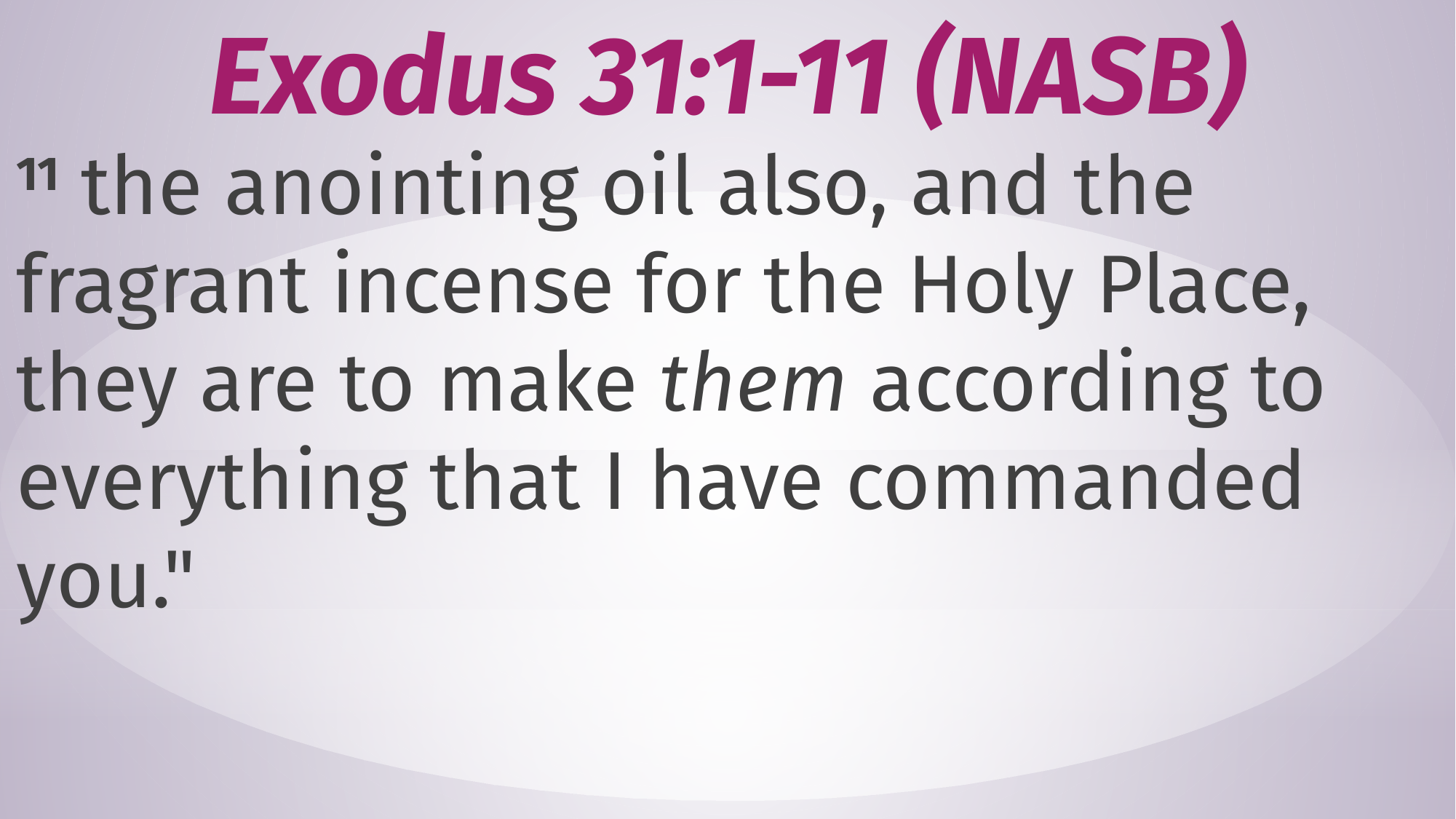

# Exodus 31:1-11 (NASB)
11 the anointing oil also, and the fragrant incense for the Holy Place, they are to make them according to everything that I have commanded you."